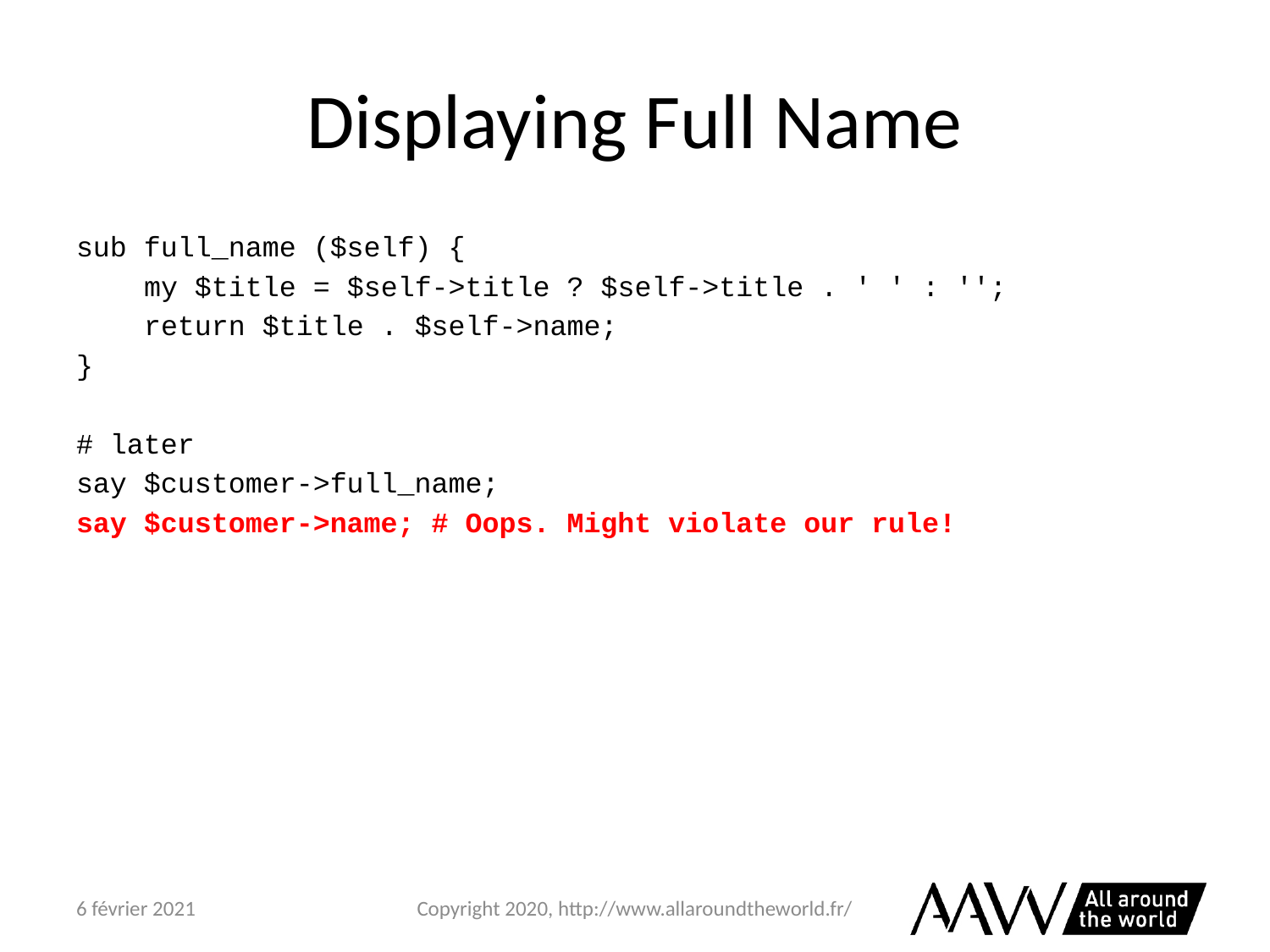

# Displaying Full Name
sub full_name ($self) {
    my $title = $self->title ? $self->title . ' ' : '';
    return $title . $self->name;
}

# later
say $customer->full_name;
say $customer->name; # Oops. Might violate our rule!
6 février 2021
Copyright 2020, http://www.allaroundtheworld.fr/